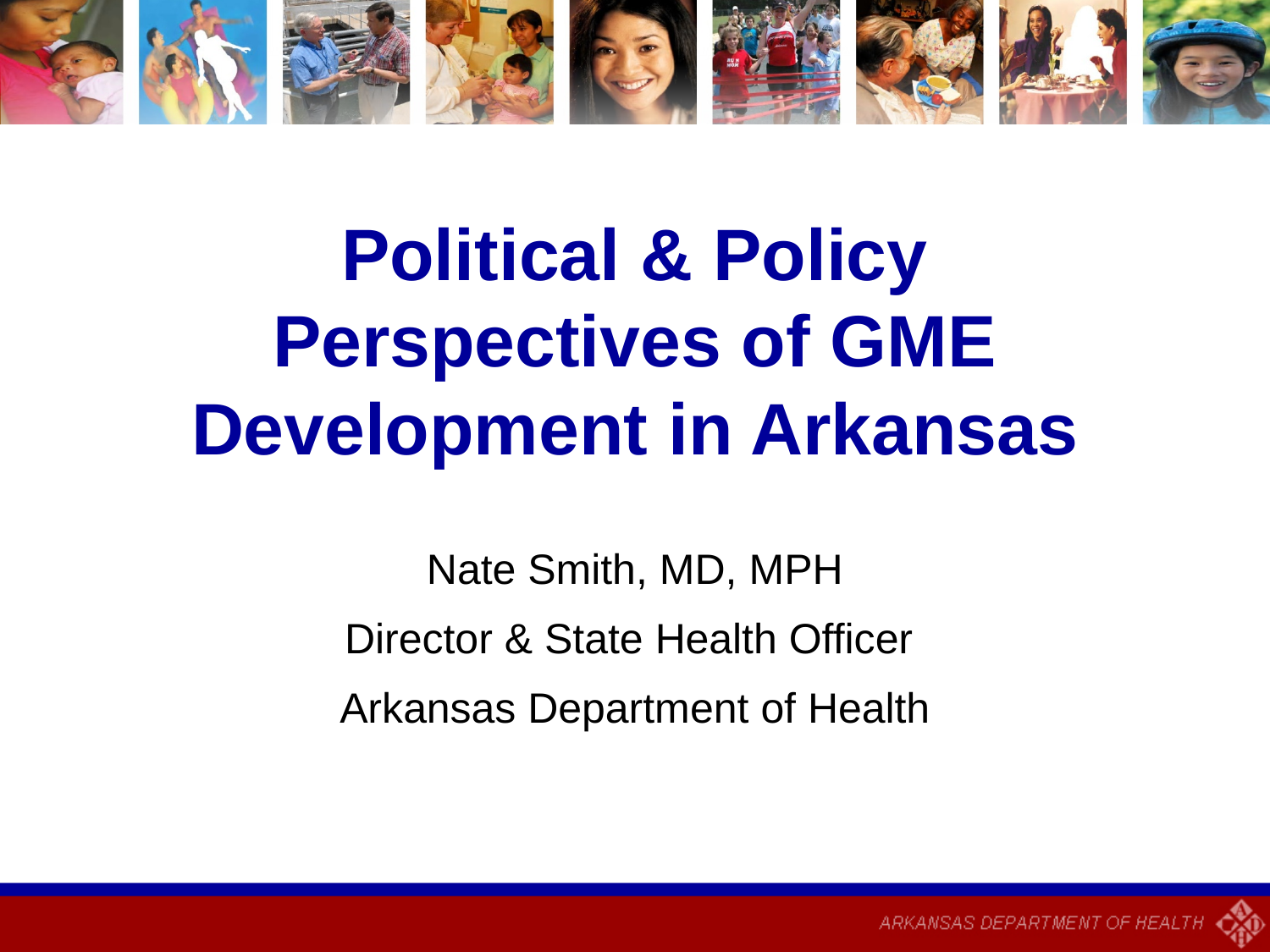

# Political & Policy Perspectives of GME Development in Arkansas
Nate Smith, MD, MPH
Director & State Health Officer
Arkansas Department of Health